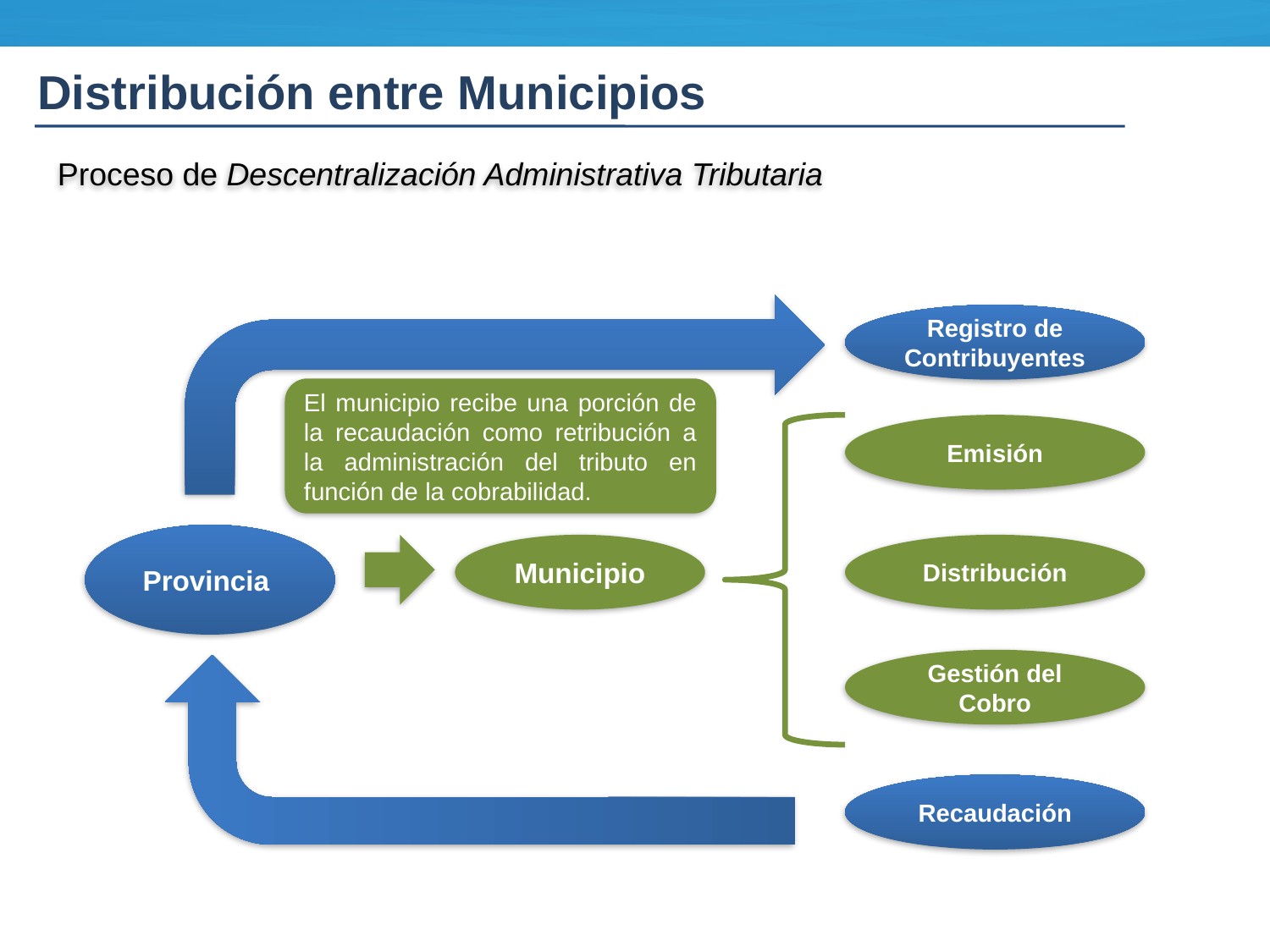

Distribución entre Municipios
Proceso de Descentralización Administrativa Tributaria

Registro de Contribuyentes
El municipio recibe una porción de la recaudación como retribución a la administración del tributo en función de la cobrabilidad.
Emisión

Provincia

Municipio
Distribución
Gestión del Cobro
Recaudación